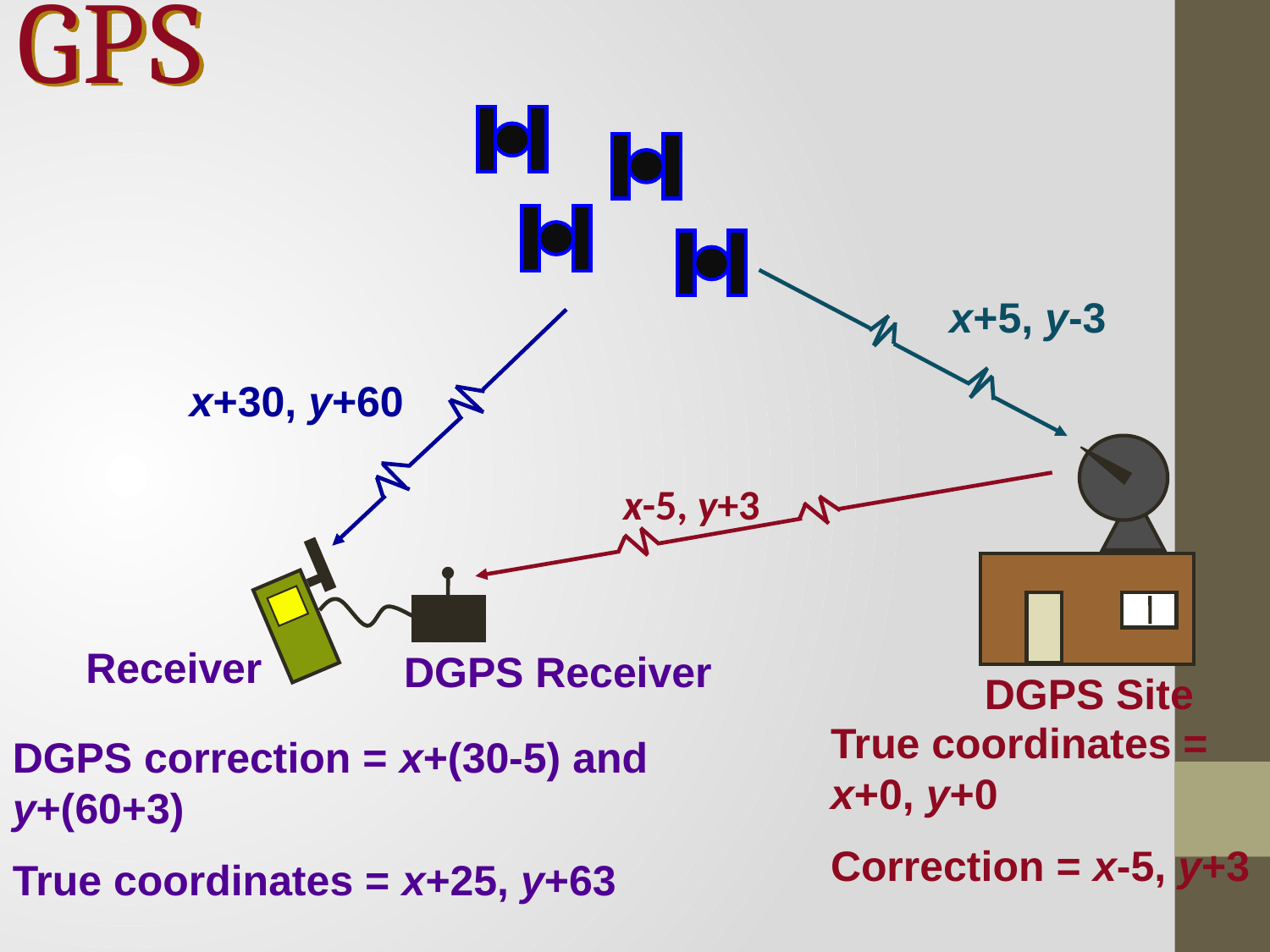

# Real Time Differential GPS

x+5, y-3

x+30, y+60

DGPS Site
x-5, y+3

Receiver
DGPS Receiver

True coordinates =  x+0, y+0
Correction = x-5, y+3
DGPS correction = x+(30-5) and y+(60+3)
True coordinates = x+25, y+63